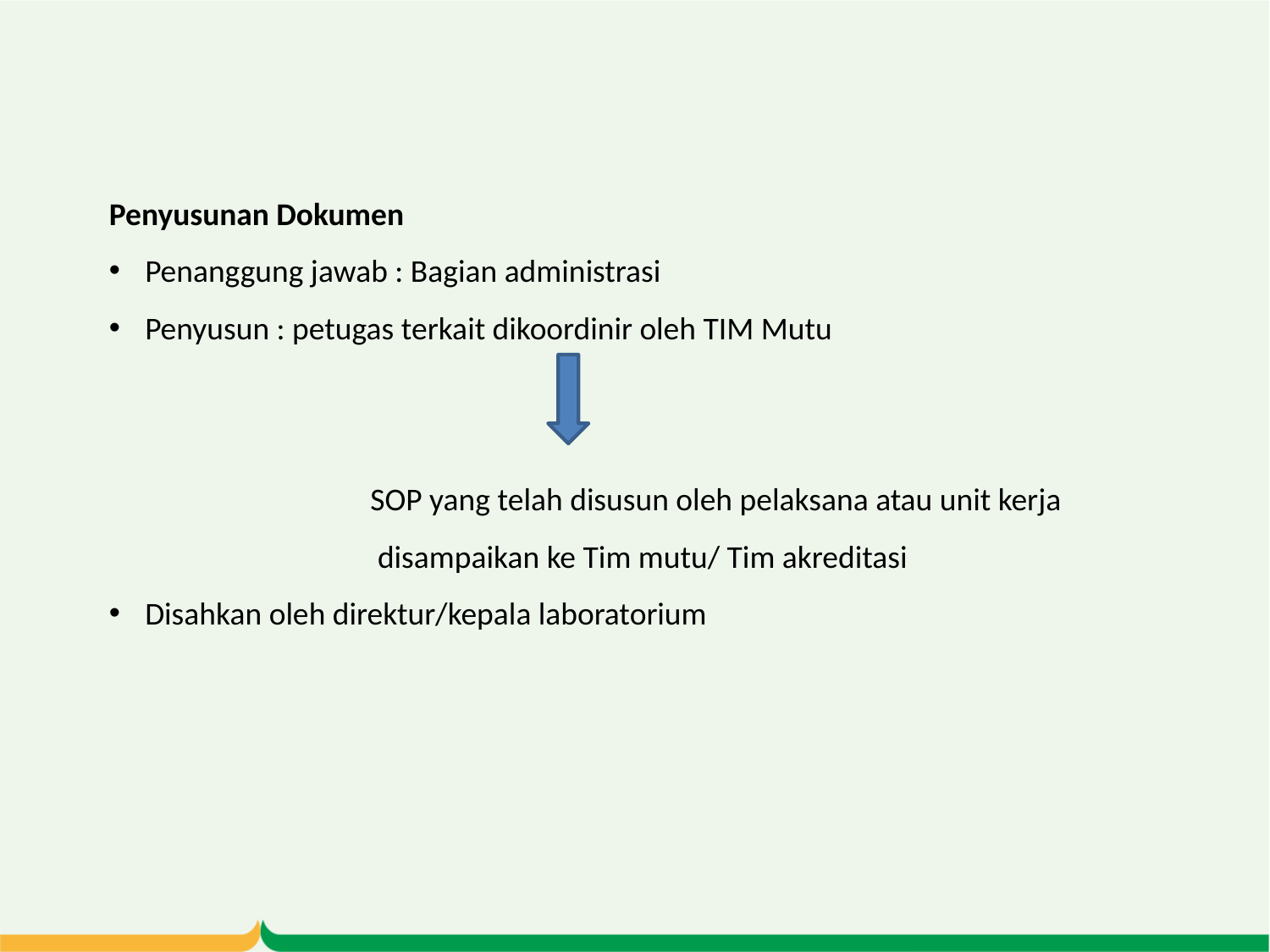

Penyusunan Dokumen
Penanggung jawab : Bagian administrasi
Penyusun : petugas terkait dikoordinir oleh TIM Mutu

 SOP yang telah disusun oleh pelaksana atau unit kerja
  disampaikan ke Tim mutu/ Tim akreditasi
Disahkan oleh direktur/kepala laboratorium